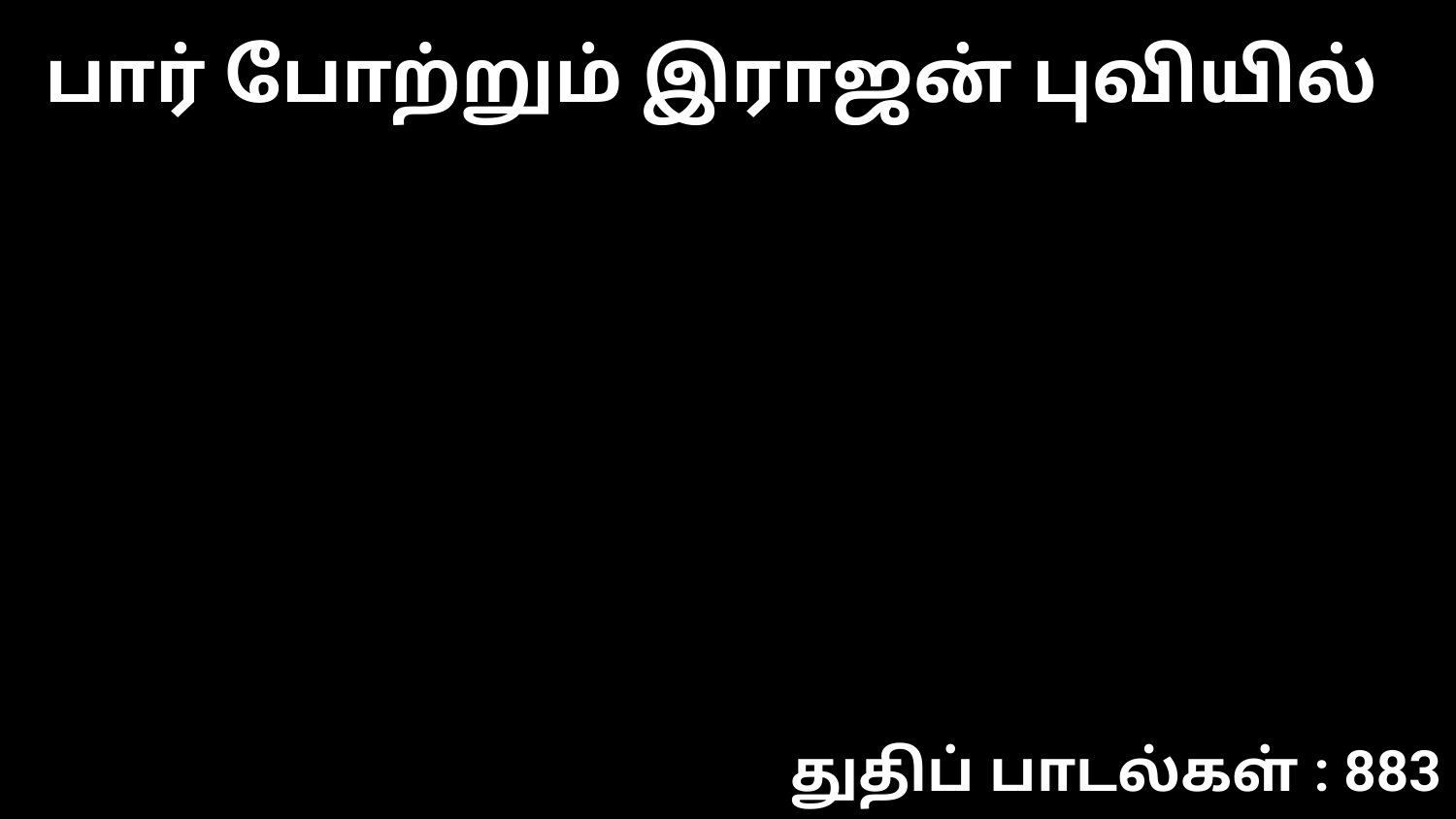

பார் போற்றும் இராஜன் புவியில்
துதிப் பாடல்கள் : 883